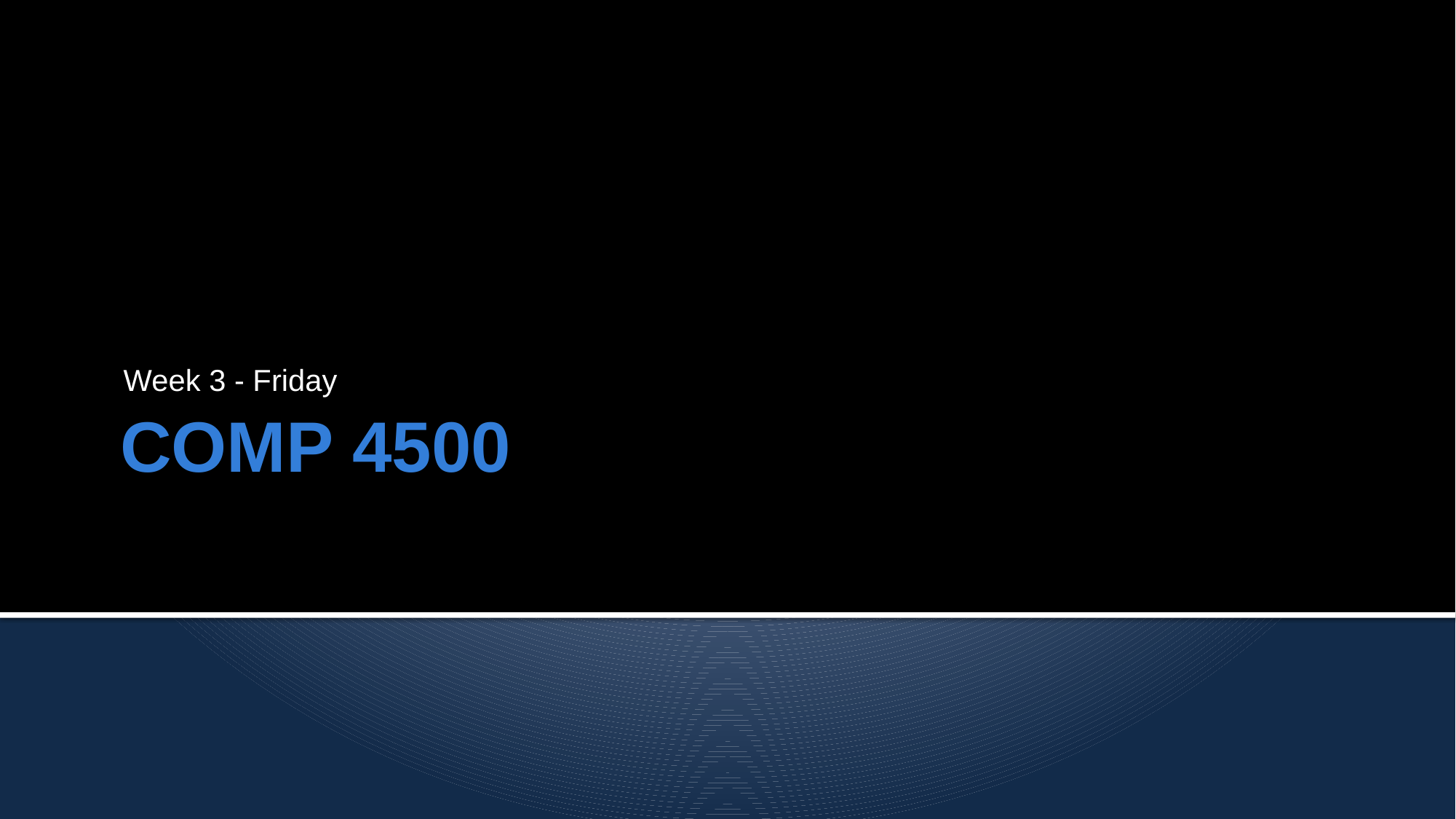

Week 3 - Friday
# COMP 4500